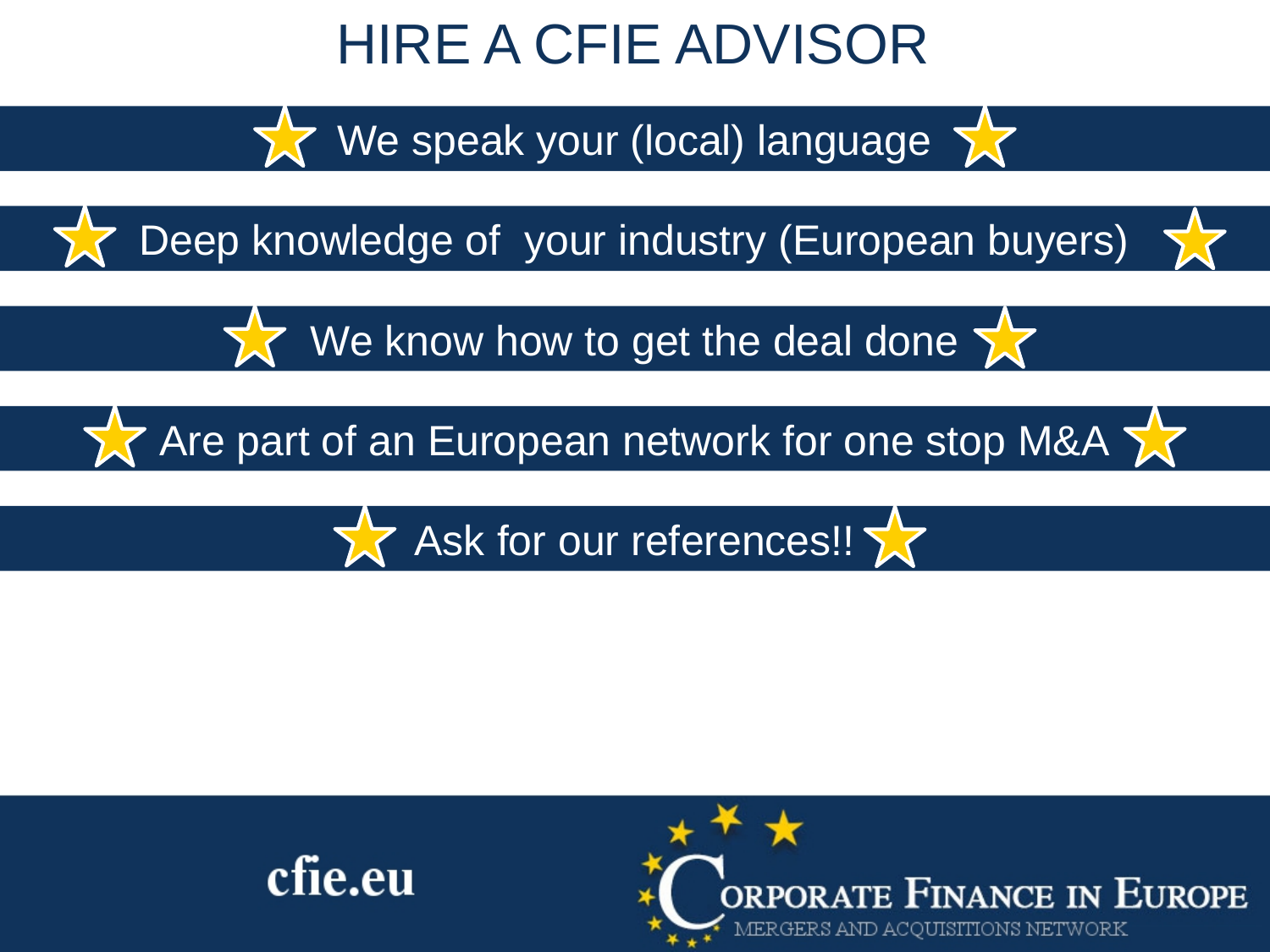

HIRE A CFIE ADVISOR
We speak your (local) language

Deep knowledge of  your industry (European buyers)

We know how to get the deal done

Are part of an European network for one stop M&A

Ask for our references!!